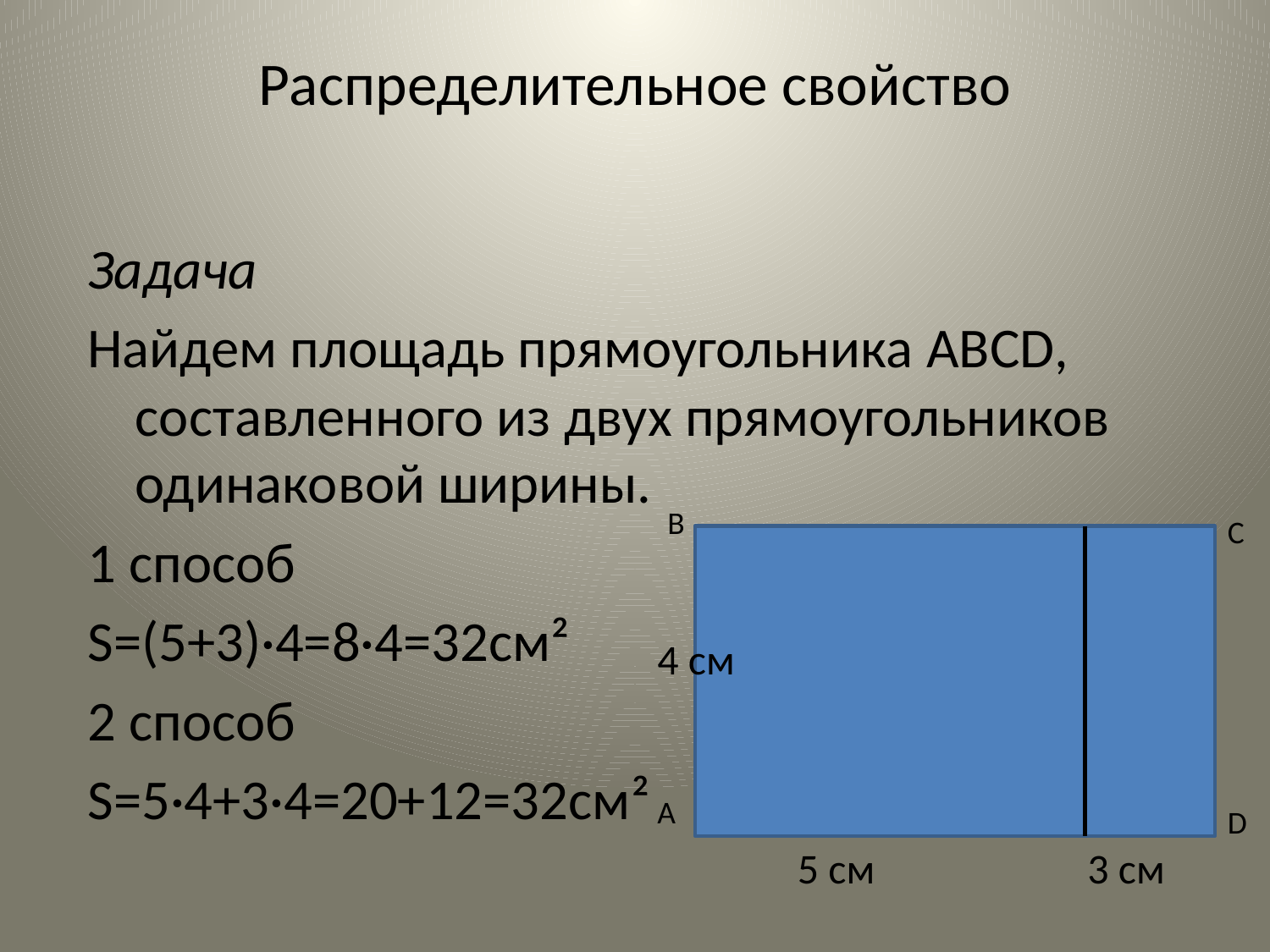

# Распределительное свойство
Задача
Найдем площадь прямоугольника ABCD, составленного из двух прямоугольников одинаковой ширины.
1 способ
S=(5+3)·4=8·4=32см²
2 способ
S=5·4+3·4=20+12=32см²

B
C

4 см
A
D
5 см
3 см